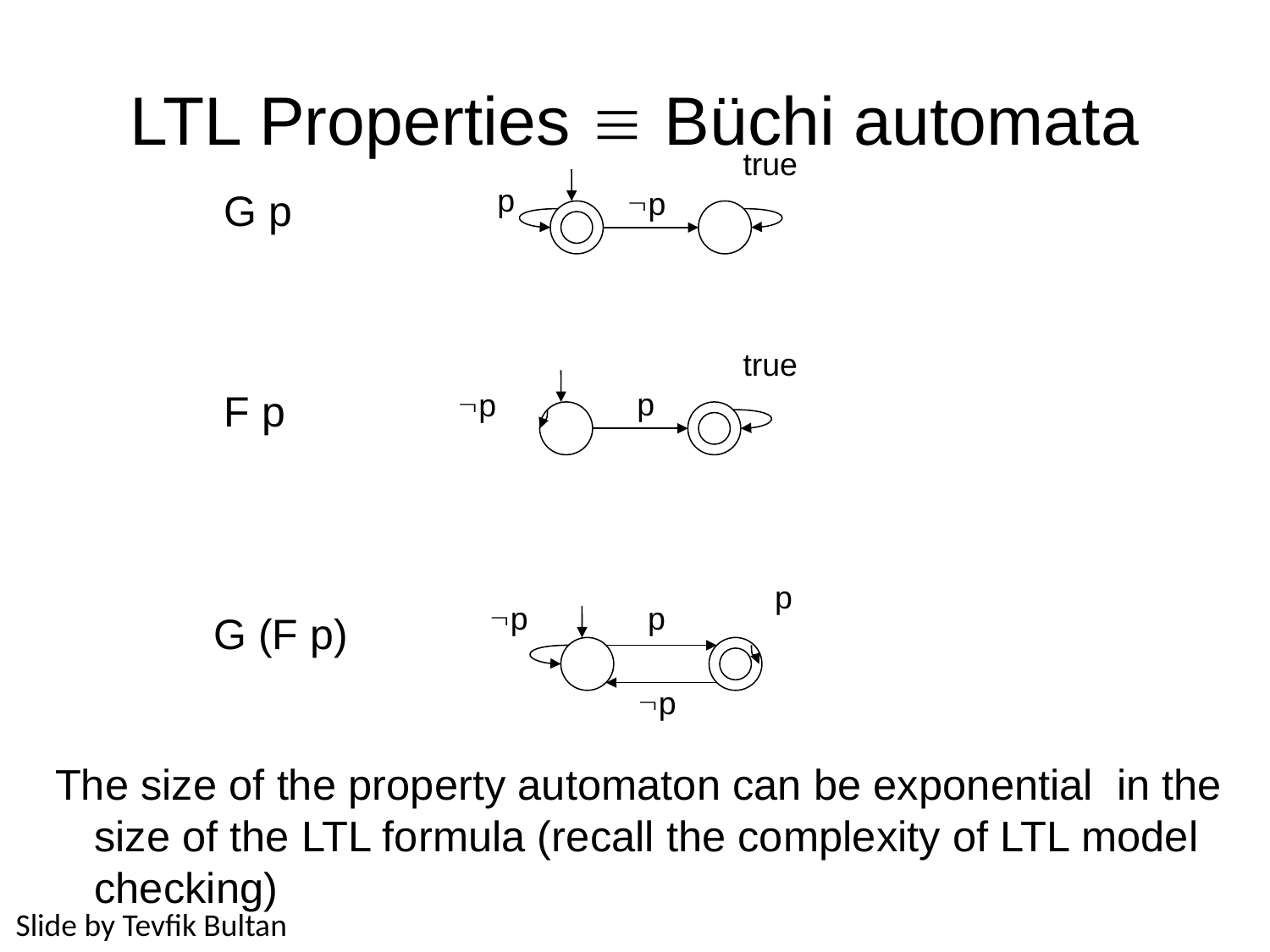

# LTL Properties ≡ Büchi automata
true

p
G p
¬p

true

p
F p
¬p

p
¬p
p
G (F p)

¬p

The size of the property automaton can be exponential  in the size of the LTL formula (recall the complexity of LTL model checking)
Slide by Tevfik Bultan